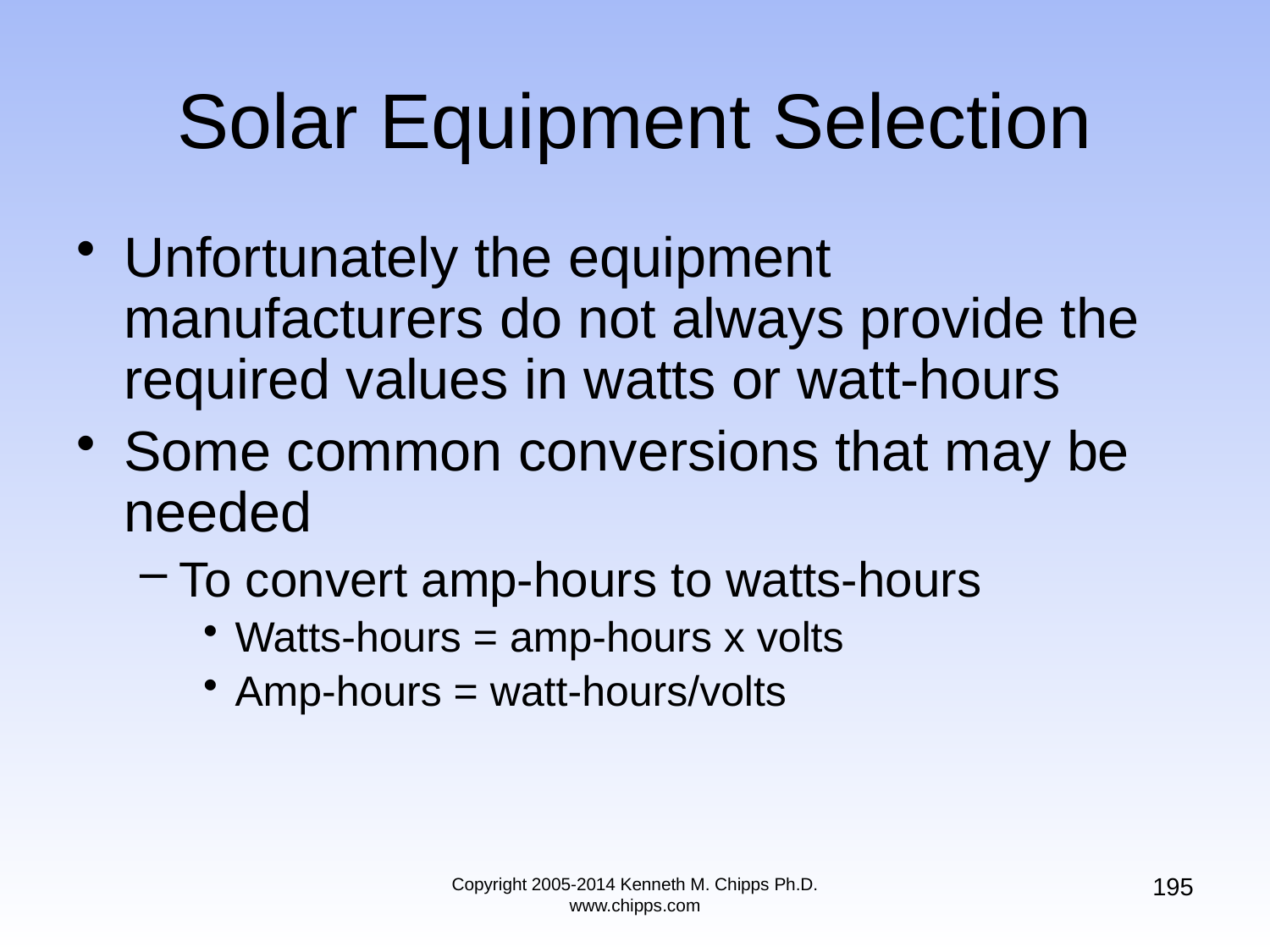

# Solar Equipment Selection
Unfortunately the equipment manufacturers do not always provide the required values in watts or watt-hours
Some common conversions that may be needed
To convert amp-hours to watts-hours
Watts-hours = amp-hours x volts
Amp-hours = watt-hours/volts
195
Copyright 2005-2014 Kenneth M. Chipps Ph.D. www.chipps.com